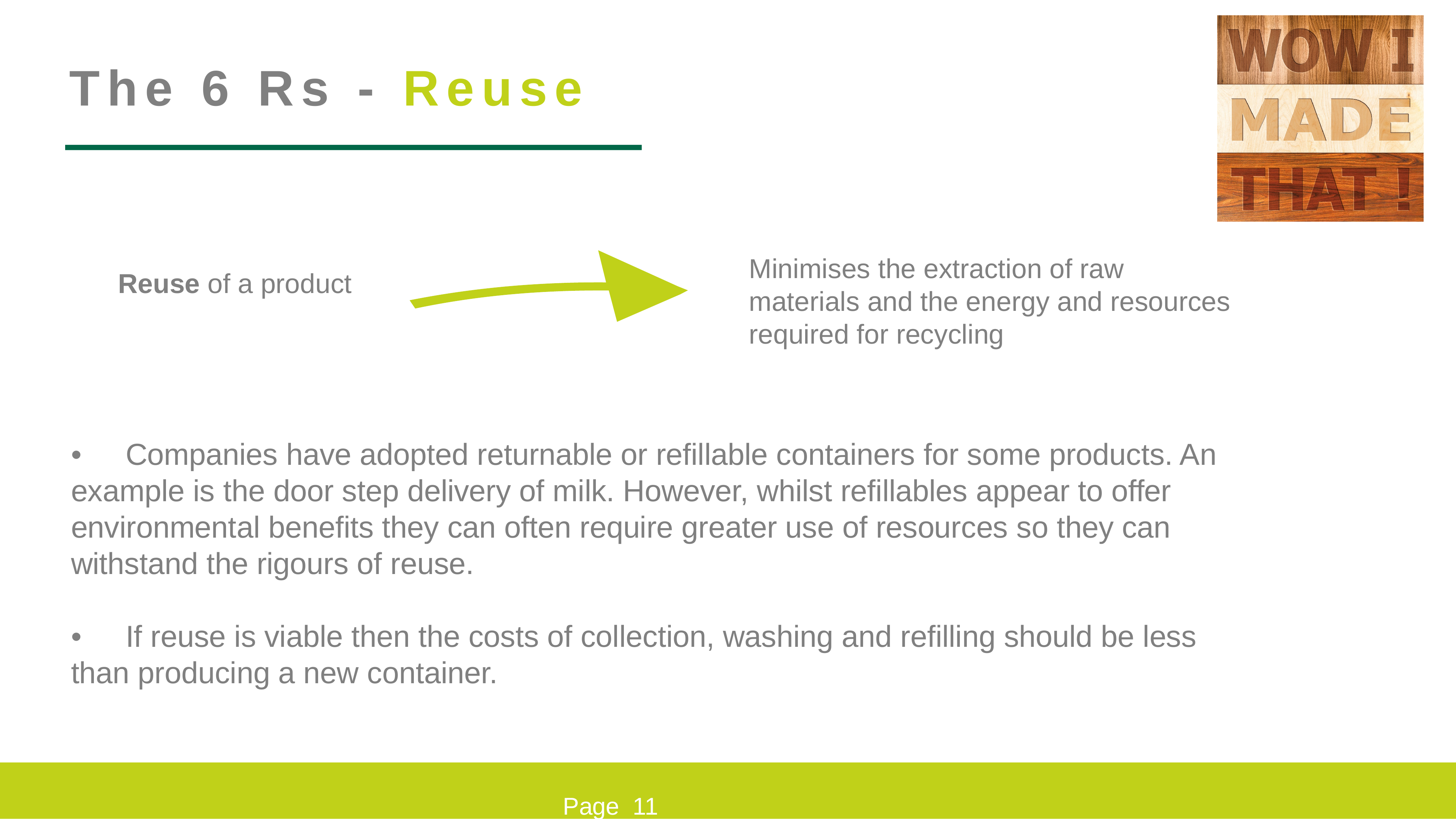

The 6 Rs - Reuse

Minimises the extraction of raw materials and the energy and resources required for recycling
Reuse of a product
•	Companies have adopted returnable or refillable containers for some products. An example is the door step delivery of milk. However, whilst refillables appear to offer environmental benefits they can often require greater use of resources so they can withstand the rigours of reuse.

•	If reuse is viable then the costs of collection, washing and refilling should be less than producing a new container.